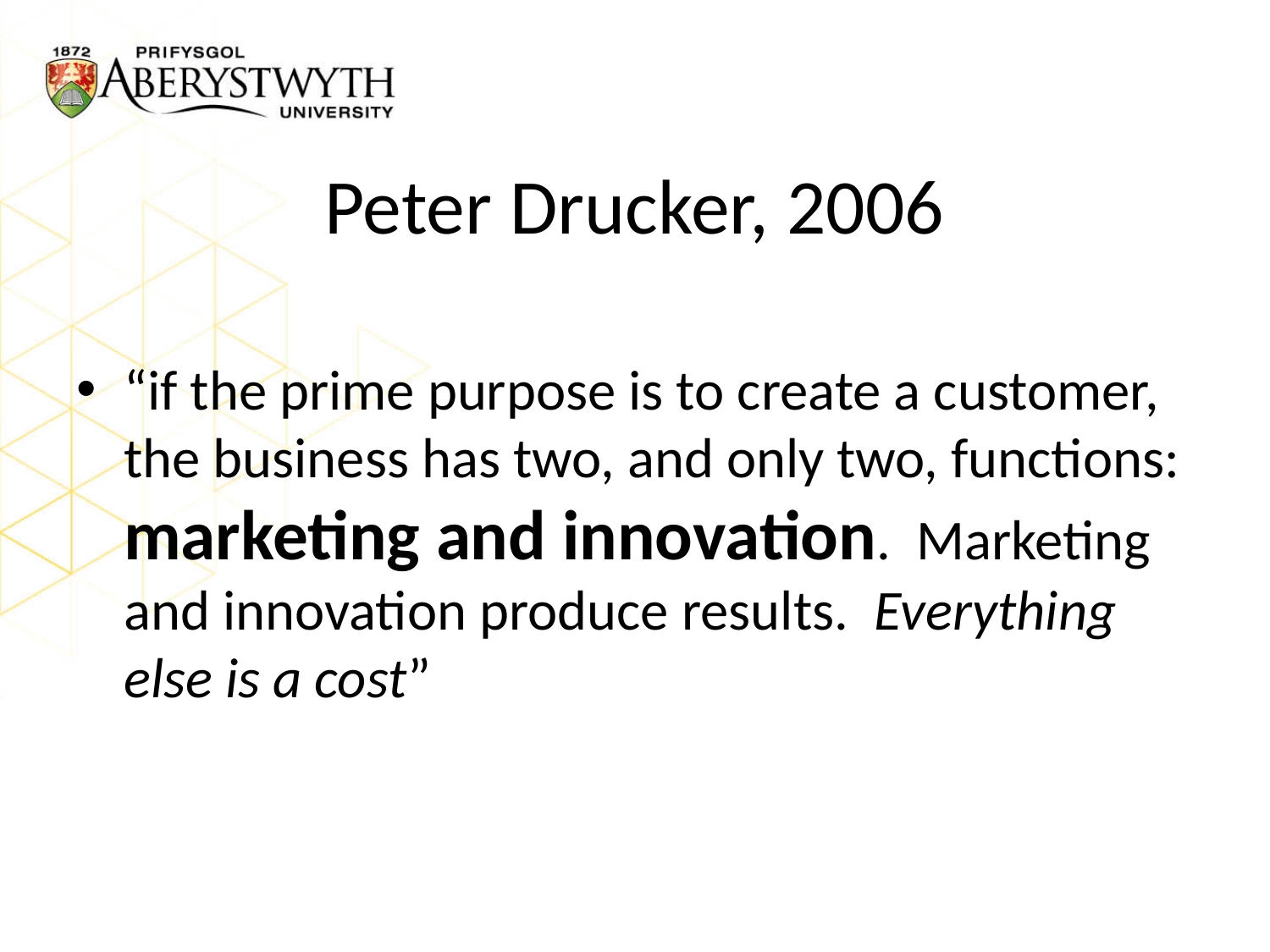

# Peter Drucker, 2006
“if the prime purpose is to create a customer, the business has two, and only two, functions: marketing and innovation.  Marketing and innovation produce results.  Everything else is a cost”